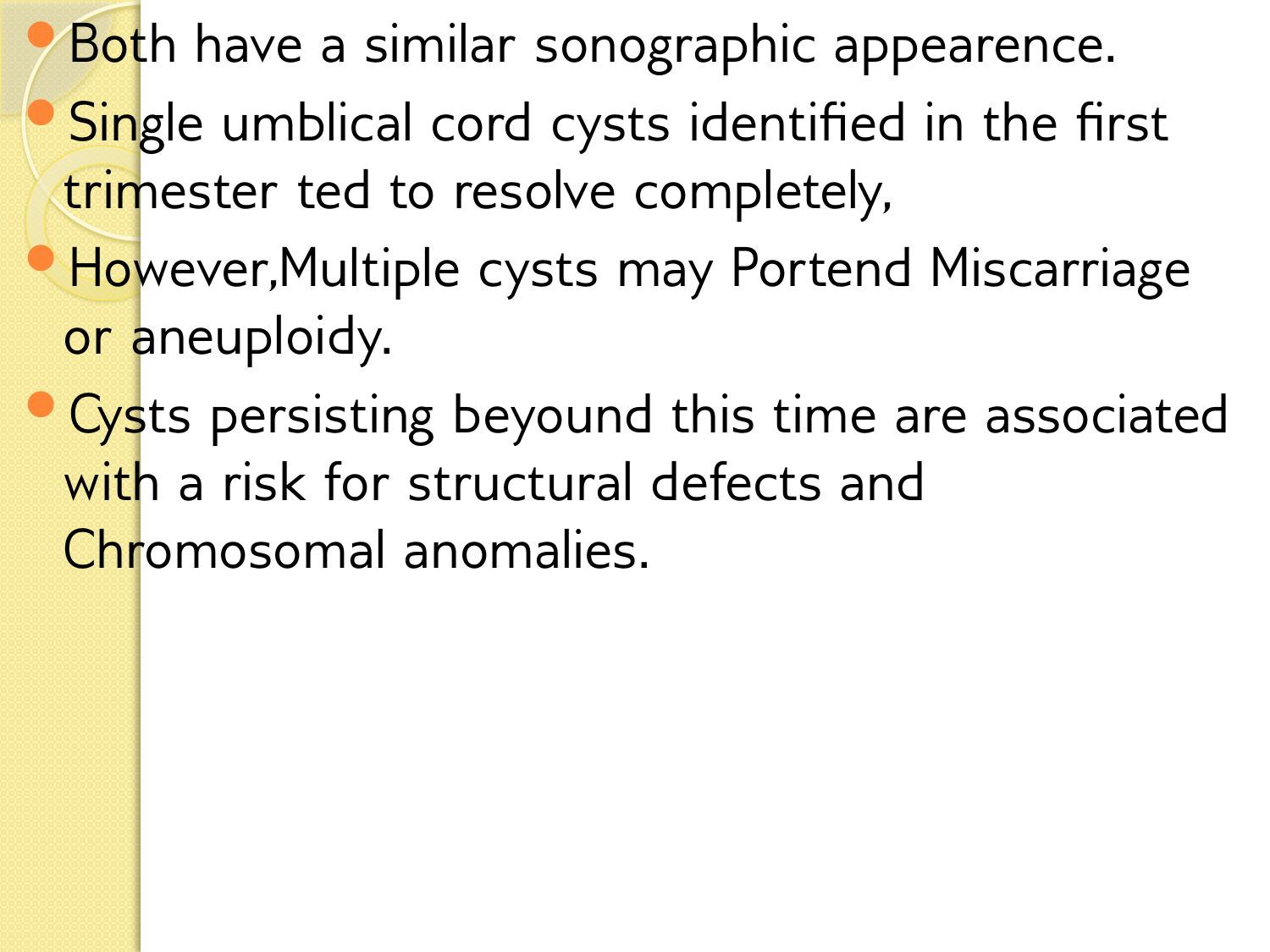

Both have a similar sonographic appearence.
Single umblical cord cysts identified in the first trimester ted to resolve completely,
However,Multiple cysts may Portend Miscarriage or aneuploidy.
Cysts persisting beyound this time are associated with a risk for structural defects and Chromosomal anomalies.